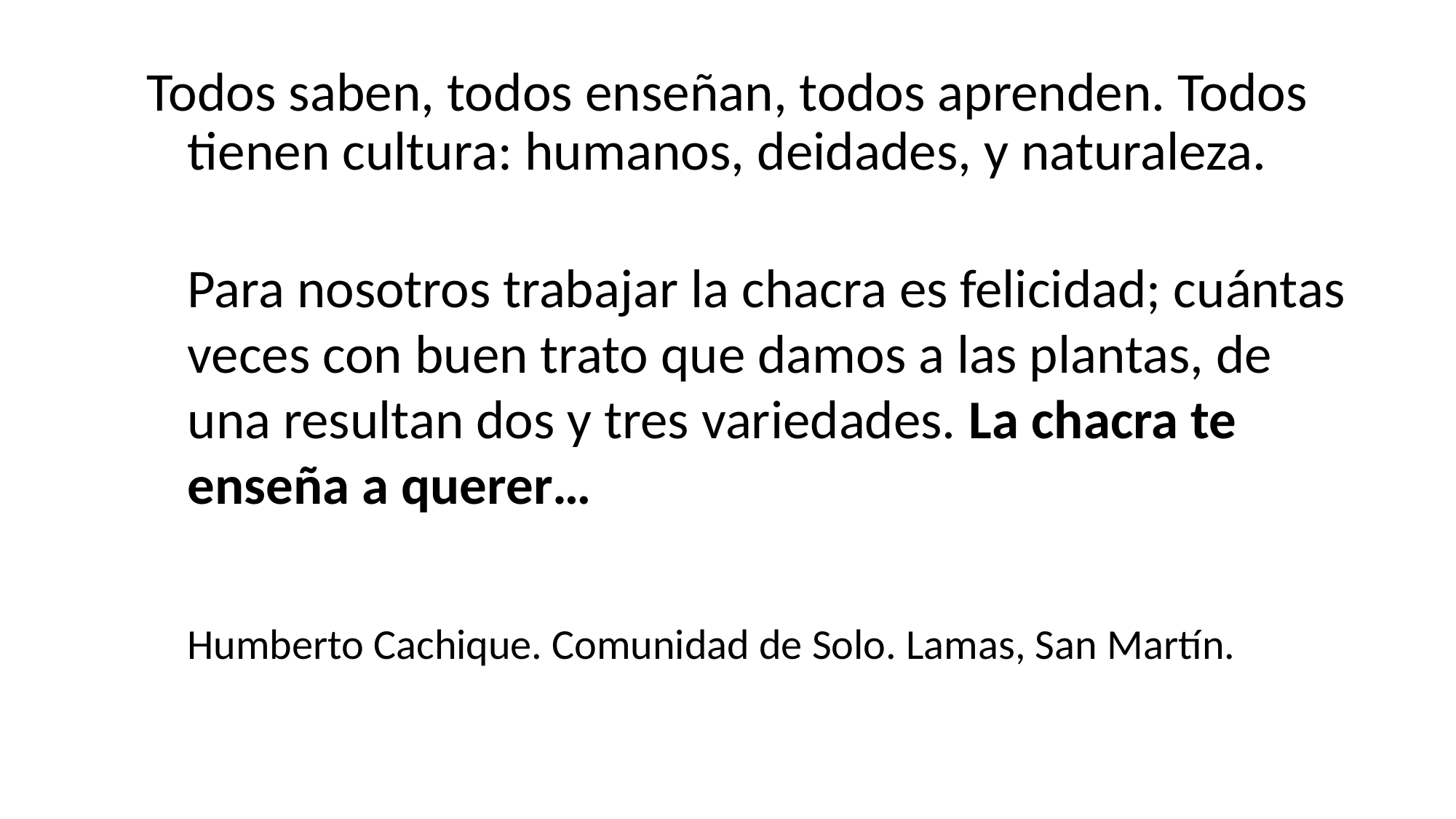

# Todos saben, todos enseñan, todos aprenden. Todos tienen cultura: humanos, deidades, y naturaleza.
Para nosotros trabajar la chacra es felicidad; cuántas veces con buen trato que damos a las plantas, de una resultan dos y tres variedades. La chacra te enseña a querer…

Humberto Cachique. Comunidad de Solo. Lamas, San Martín.